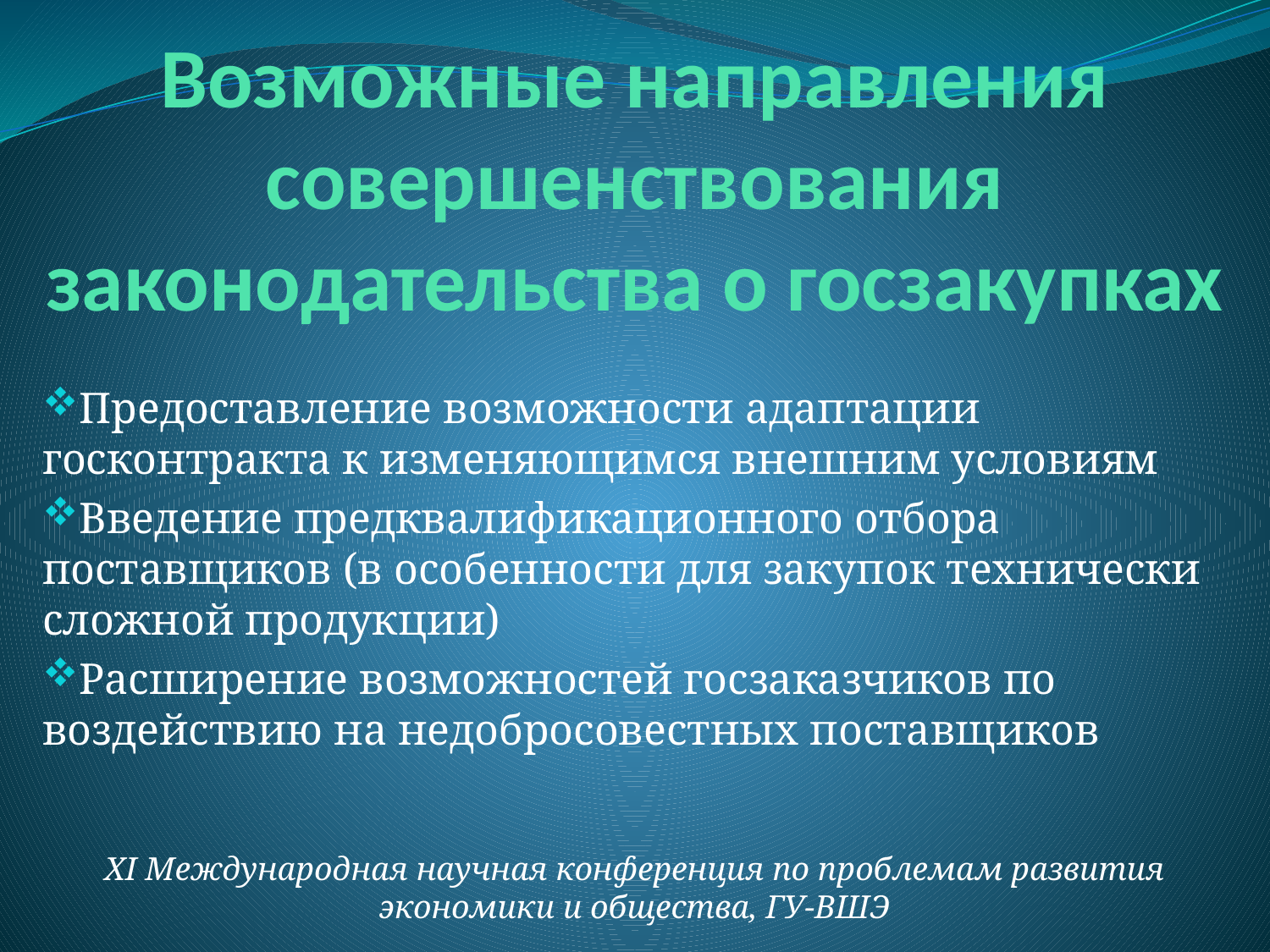

# Возможные направления совершенствования законодательства о госзакупках
Предоставление возможности адаптации госконтракта к изменяющимся внешним условиям
Введение предквалификационного отбора поставщиков (в особенности для закупок технически сложной продукции)
Расширение возможностей госзаказчиков по воздействию на недобросовестных поставщиков

XI Международная научная конференция по проблемам развития экономики и общества, ГУ-ВШЭ